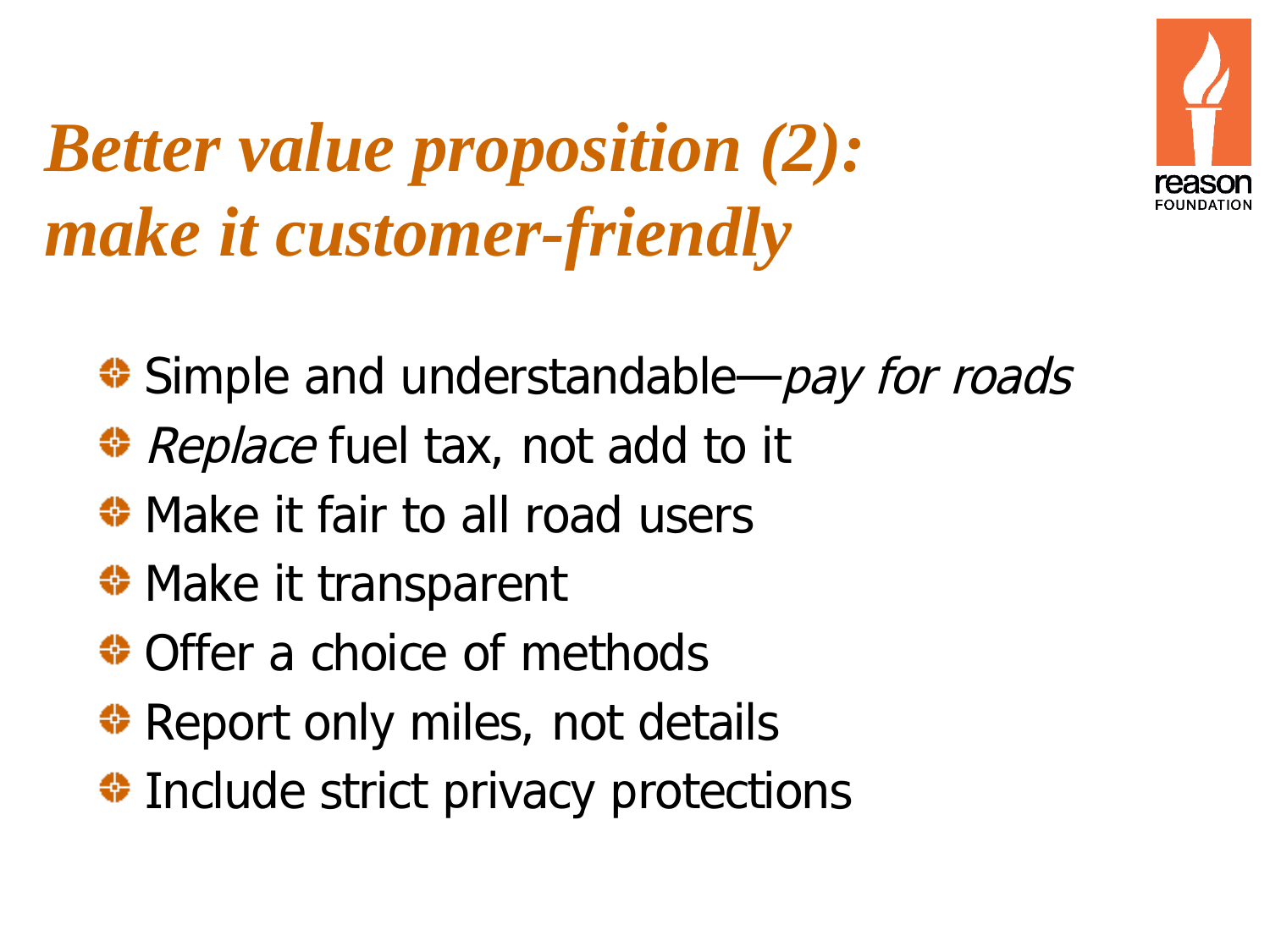

# Better value proposition (2): make it customer-friendly
Simple and understandable—pay for roads
Replace fuel tax, not add to it
Make it fair to all road users
Make it transparent
Offer a choice of methods
Report only miles, not details
Include strict privacy protections